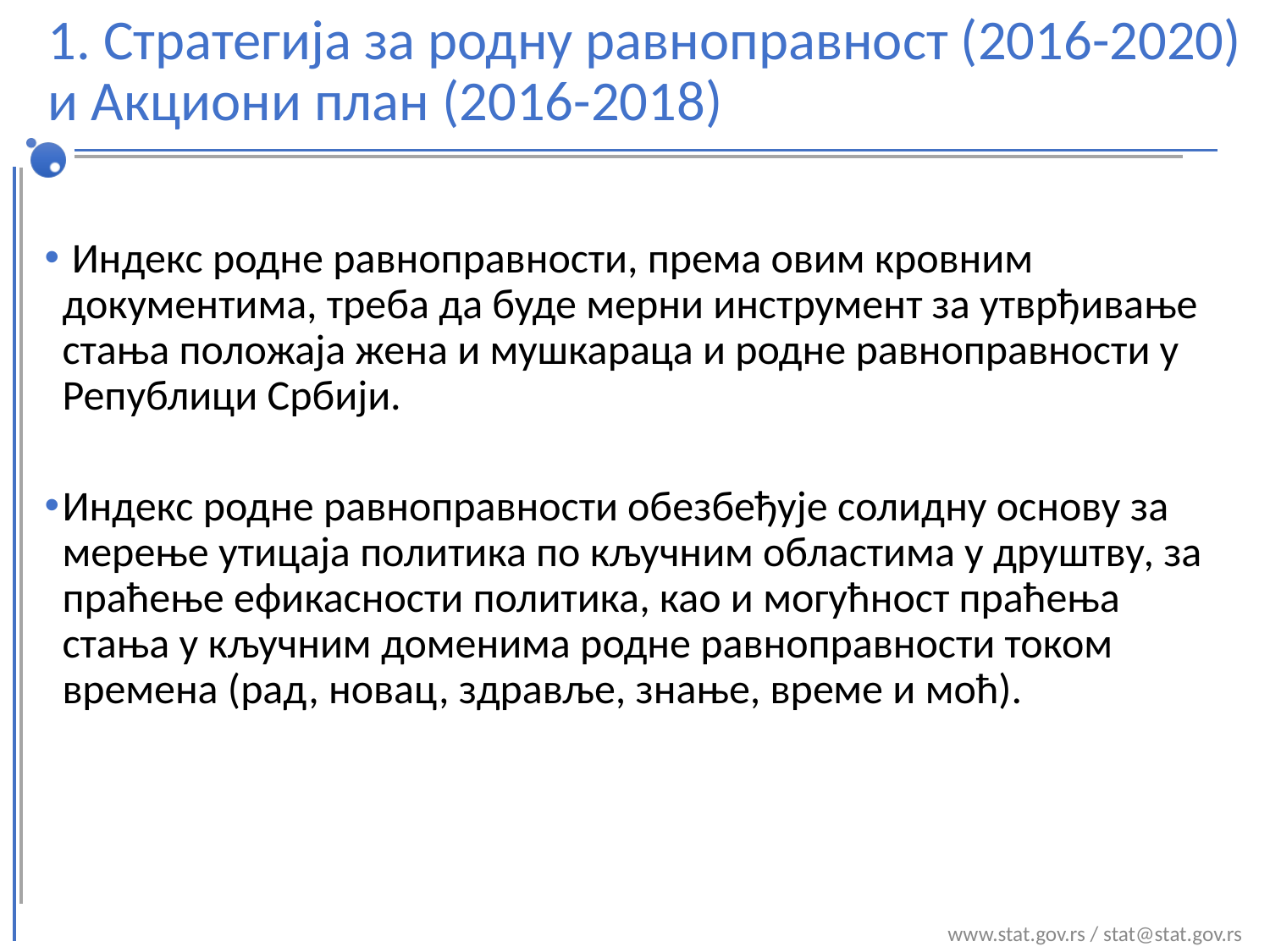

1. Стратегија за родну равноправност (2016-2020) и Акциони план (2016-2018)

 Индекс родне равноправности, према овим кровним документима, треба да буде мерни инструмент за утврђивање стања положаја жена и мушкараца и родне равноправности у Републици Србији.

Индекс родне равноправности обезбеђује солидну основу за мерење утицаја политика по кључним областима у друштву, за праћење ефикасности политика, као и могућност праћења стања у кључним доменима родне равноправности током времена (рад, новац, здравље, знање, време и моћ).